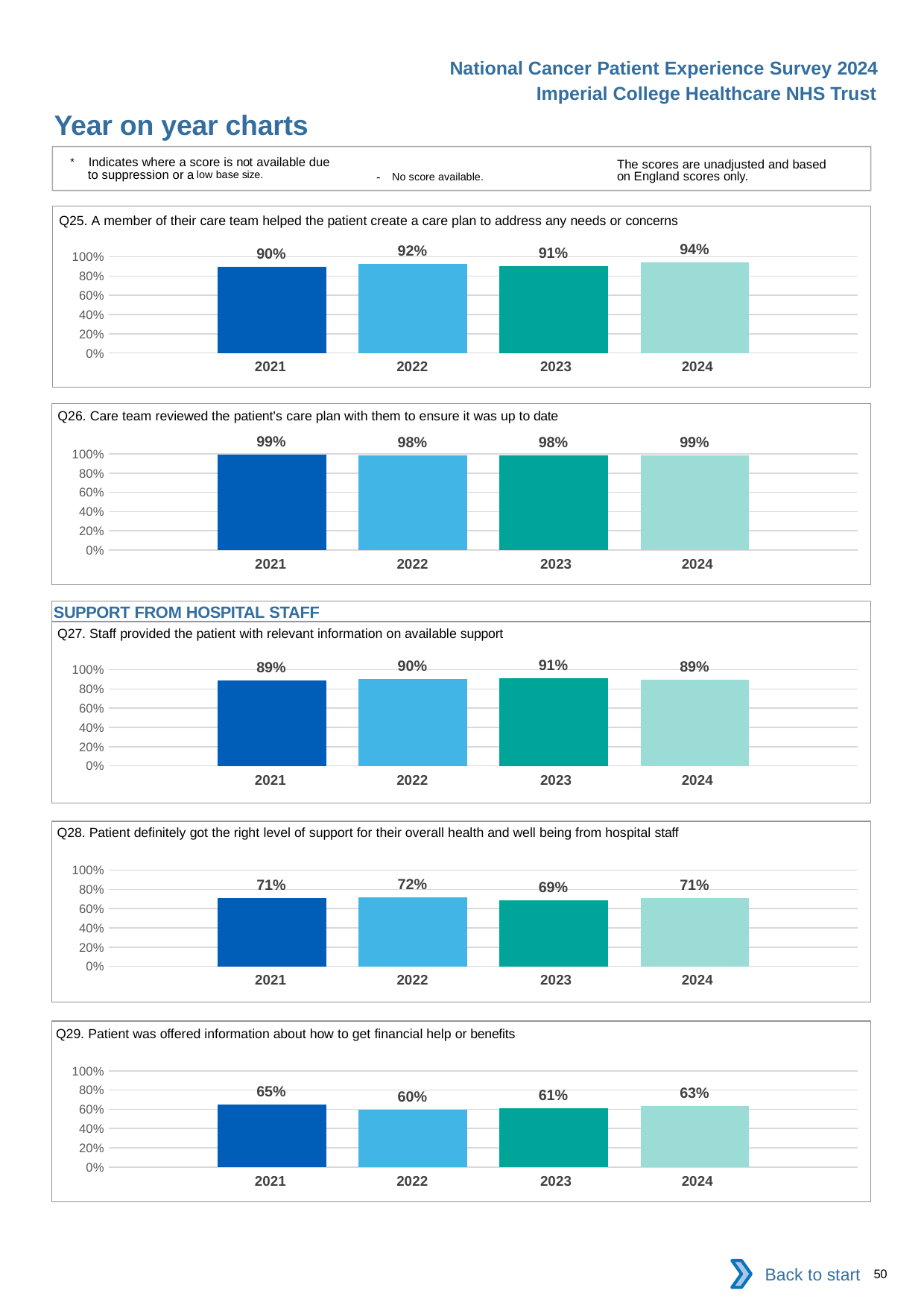

National Cancer Patient Experience Survey 2024
Imperial College Healthcare NHS Trust
Year on year charts

*  Indicates where a score is not available due to suppression or a low base size.
The scores are unadjusted and based on England scores only.
- No score available.
Q25. A member of their care team helped the patient create a care plan to address any needs or concerns

### Chart

| Category | 2021 | 2022 | 2023 | 2024 |
|---|---|---|---|---|
| Category 1 | 0.896648 | 0.9247573 | 0.9074074 | 0.9395466 |
| 2021 | 2022 | 2023 | 2024 |
| --- | --- | --- | --- |
Q26. Care team reviewed the patient's care plan with them to ensure it was up to date

### Chart

| Category | 2021 | 2022 | 2023 | 2024 |
|---|---|---|---|---|
| Category 1 | 0.9893617 | 0.9848024 | 0.9829932 | 0.9876923 |
| 2021 | 2022 | 2023 | 2024 |
| --- | --- | --- | --- |
SUPPORT FROM HOSPITAL STAFF
Q27. Staff provided the patient with relevant information on available support

### Chart

| Category | 2021 | 2022 | 2023 | 2024 |
|---|---|---|---|---|
| Category 1 | 0.8902878 | 0.9012739 | 0.909699 | 0.8949045 |
| 2021 | 2022 | 2023 | 2024 |
| --- | --- | --- | --- |
Q28. Patient definitely got the right level of support for their overall health and well being from hospital staff

### Chart

| Category | 2021 | 2022 | 2023 | 2024 |
|---|---|---|---|---|
| Category 1 | 0.7094281 | 0.7211538 | 0.685879 | 0.7062069 |
| 2021 | 2022 | 2023 | 2024 |
| --- | --- | --- | --- |
Q29. Patient was offered information about how to get financial help or benefits

### Chart

| Category | 2021 | 2022 | 2023 | 2024 |
|---|---|---|---|---|
| Category 1 | 0.6518106 | 0.5951807 | 0.6102941 | 0.6346154 |
| 2021 | 2022 | 2023 | 2024 |
| --- | --- | --- | --- |
Back to start

50